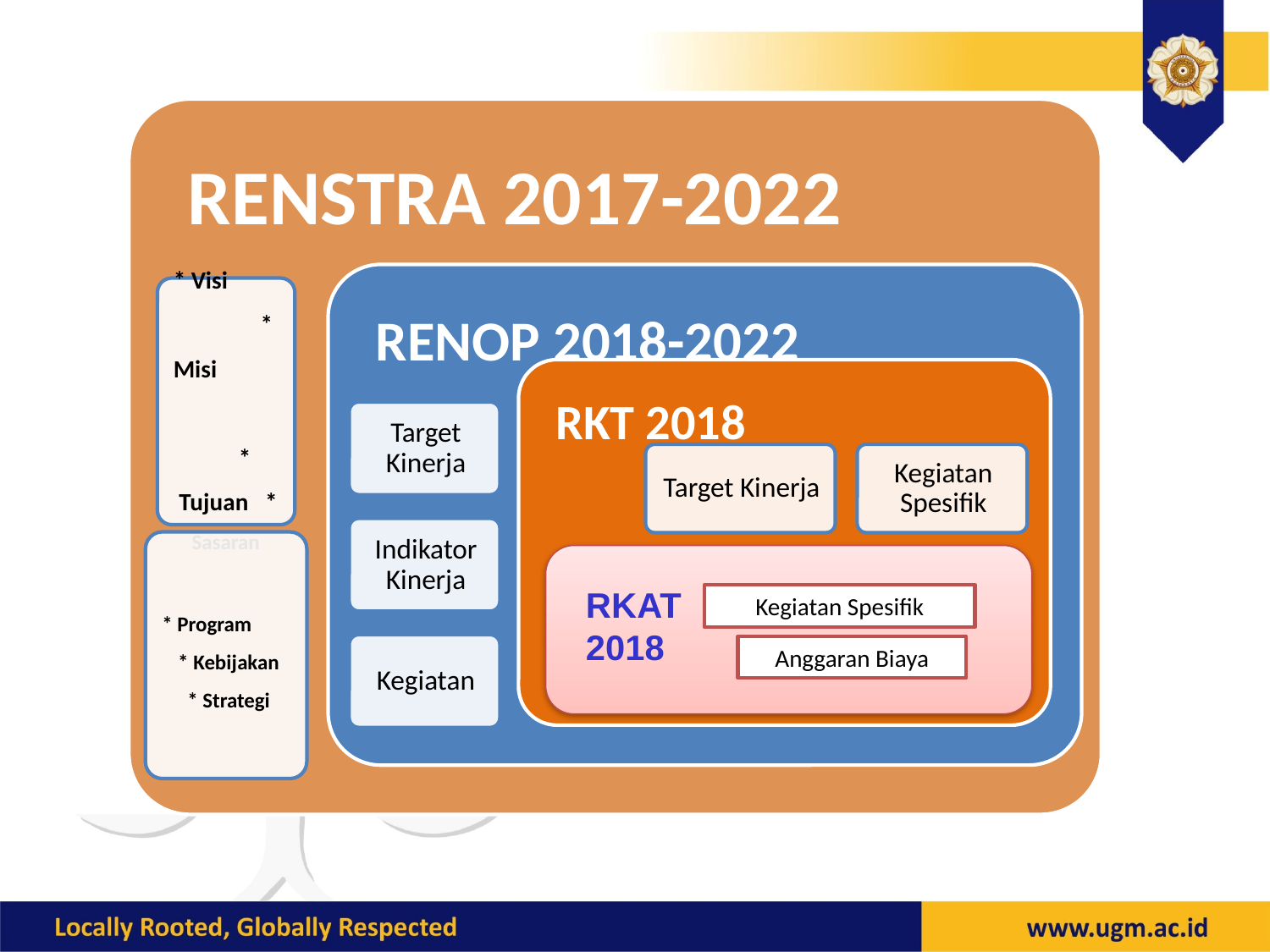

RENSTRA 2017-2022
* Visi                         * Misi                                       * Tujuan   * Sasaran
* Program           * Kebijakan
* Strategi
RENOP 2018-2022
Target Kinerja
Indikator Kinerja
Kegiatan
RKT 2018
Target Kinerja
Kegiatan Spesifik

RKAT 2018
Kegiatan Spesifik
Anggaran Biaya